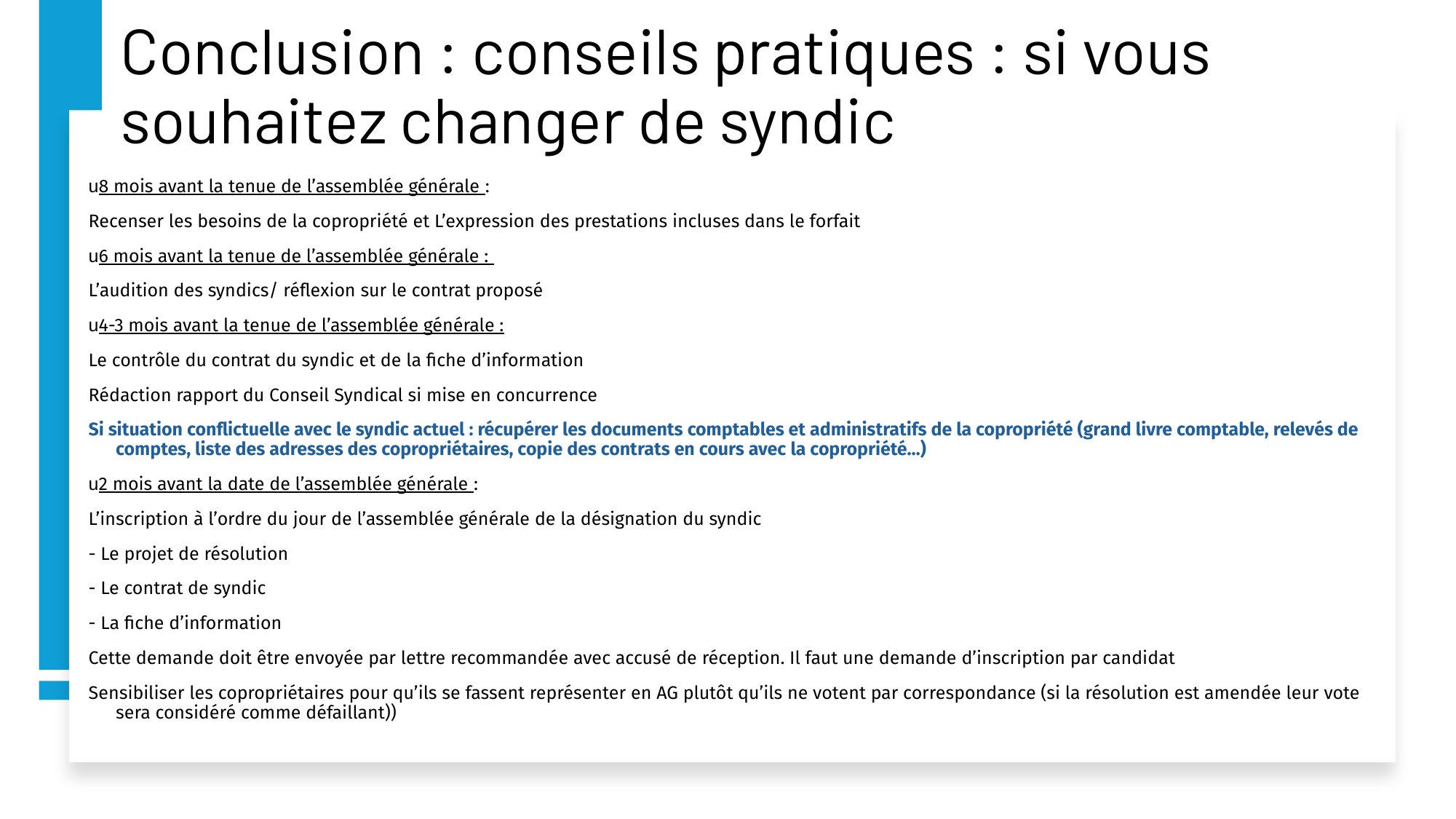

# Conclusion : conseils pratiques : si vous souhaitez changer de syndic

u8 mois avant la tenue de l’assemblée générale :
Recenser les besoins de la copropriété et L’expression des prestations incluses dans le forfait
u6 mois avant la tenue de l’assemblée générale :
L’audition des syndics/ réflexion sur le contrat proposé
u4-3 mois avant la tenue de l’assemblée générale :
Le contrôle du contrat du syndic et de la fiche d’information
Rédaction rapport du Conseil Syndical si mise en concurrence
Si situation conflictuelle avec le syndic actuel : récupérer les documents comptables et administratifs de la copropriété (grand livre comptable, relevés de comptes, liste des adresses des copropriétaires, copie des contrats en cours avec la copropriété…)
u2 mois avant la date de l’assemblée générale :
L’inscription à l’ordre du jour de l’assemblée générale de la désignation du syndic
- Le projet de résolution
- Le contrat de syndic
- La fiche d’information
Cette demande doit être envoyée par lettre recommandée avec accusé de réception. Il faut une demande d’inscription par candidat
Sensibiliser les copropriétaires pour qu’ils se fassent représenter en AG plutôt qu’ils ne votent par correspondance (si la résolution est amendée leur vote sera considéré comme défaillant))